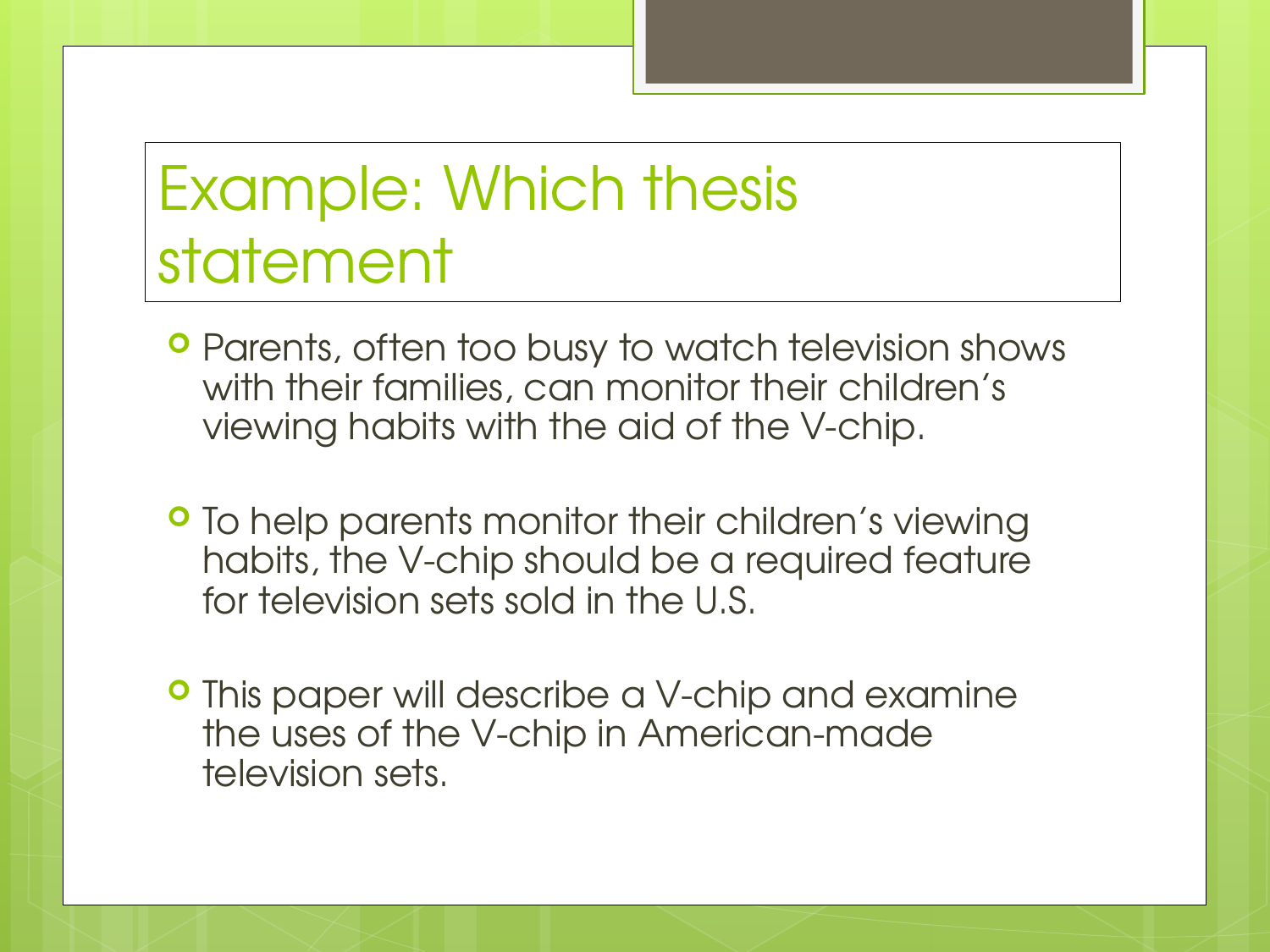

# Example: Which thesis statement
Parents, often too busy to watch television shows with their families, can monitor their children’s viewing habits with the aid of the V-chip.

To help parents monitor their children’s viewing habits, the V-chip should be a required feature for television sets sold in the U.S.

This paper will describe a V-chip and examine the uses of the V-chip in American-made television sets.